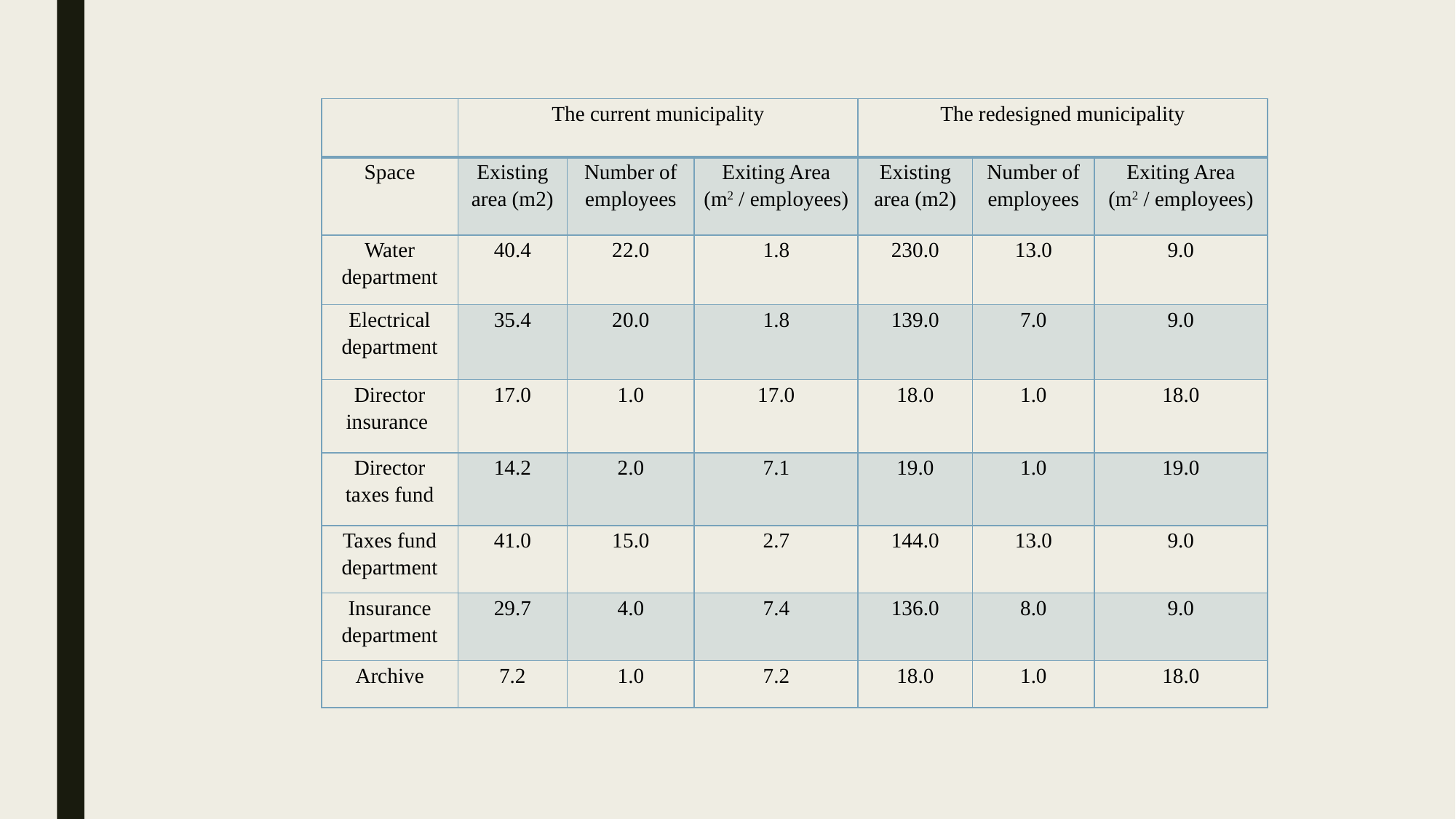

|  | The current municipality |  |  | The redesigned municipality |  |  |
| --- | --- | --- | --- | --- | --- | --- |
| Space | Existing area (m2) | Number of employees | Exiting Area (m2 / employees) | Existing area (m2) | Number of employees | Exiting Area (m2 / employees) |
| Water department | 40.4 | 22.0 | 1.8 | 230.0 | 13.0 | 9.0 |
| Electrical department | 35.4 | 20.0 | 1.8 | 139.0 | 7.0 | 9.0 |
| Director insurance | 17.0 | 1.0 | 17.0 | 18.0 | 1.0 | 18.0 |
| Director taxes fund | 14.2 | 2.0 | 7.1 | 19.0 | 1.0 | 19.0 |
| Taxes fund department | 41.0 | 15.0 | 2.7 | 144.0 | 13.0 | 9.0 |
| Insurance department | 29.7 | 4.0 | 7.4 | 136.0 | 8.0 | 9.0 |
| Archive | 7.2 | 1.0 | 7.2 | 18.0 | 1.0 | 18.0 |